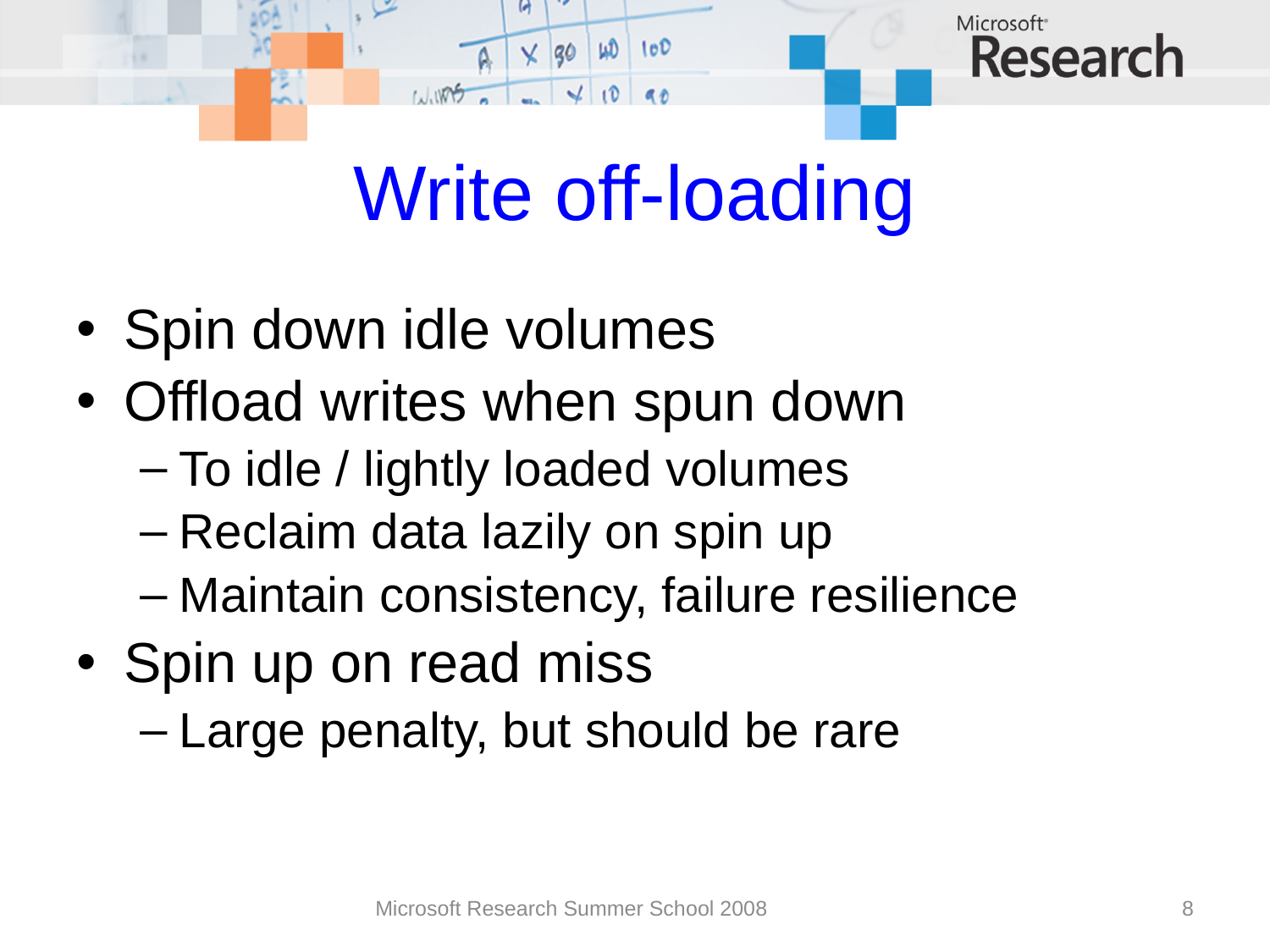

# Write off-loading
Spin down idle volumes
Offload writes when spun down
To idle / lightly loaded volumes
Reclaim data lazily on spin up
Maintain consistency, failure resilience
Spin up on read miss
Large penalty, but should be rare
Microsoft Research Summer School 2008
8